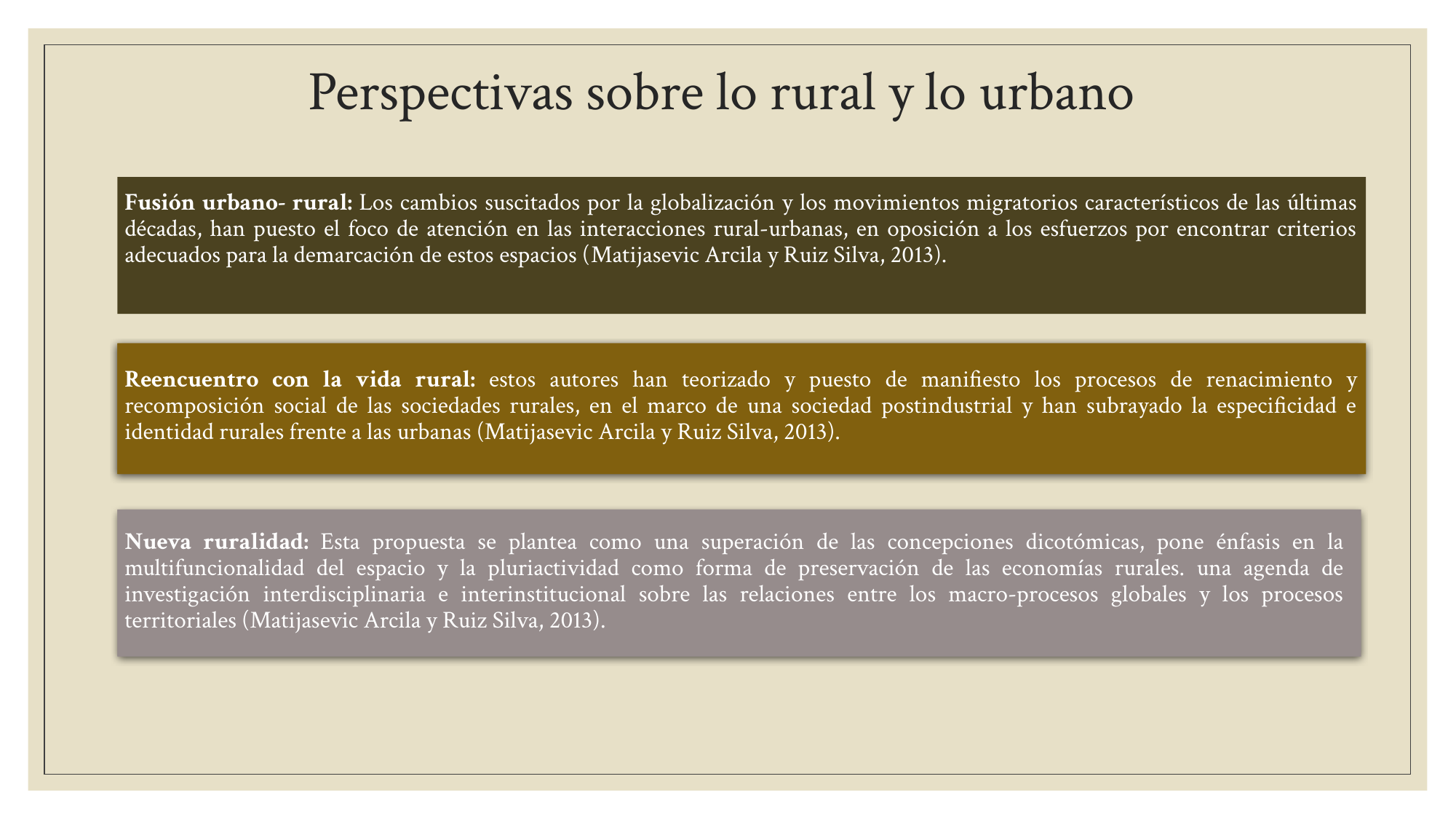

# Perspectivas sobre lo rural y lo urbano
Fusión urbano- rural: Los cambios suscitados por la globalización y los movimientos migratorios característicos de las últimas décadas, han puesto el foco de atención en las interacciones rural-urbanas, en oposición a los esfuerzos por encontrar criterios adecuados para la demarcación de estos espacios (Matijasevic Arcila y Ruiz Silva, 2013).

Reencuentro con la vida rural: estos autores han teorizado y puesto de manifiesto los procesos de renacimiento y recomposición social de las sociedades rurales, en el marco de una sociedad postindustrial y han subrayado la especificidad e identidad rurales frente a las urbanas (Matijasevic Arcila y Ruiz Silva, 2013).

Nueva ruralidad: Esta propuesta se plantea como una superación de las concepciones dicotómicas, pone énfasis en la multifuncionalidad del espacio y la pluriactividad como forma de preservación de las economías rurales. una agenda de investigación interdisciplinaria e interinstitucional sobre las relaciones entre los macro-procesos globales y los procesos territoriales (Matijasevic Arcila y Ruiz Silva, 2013).